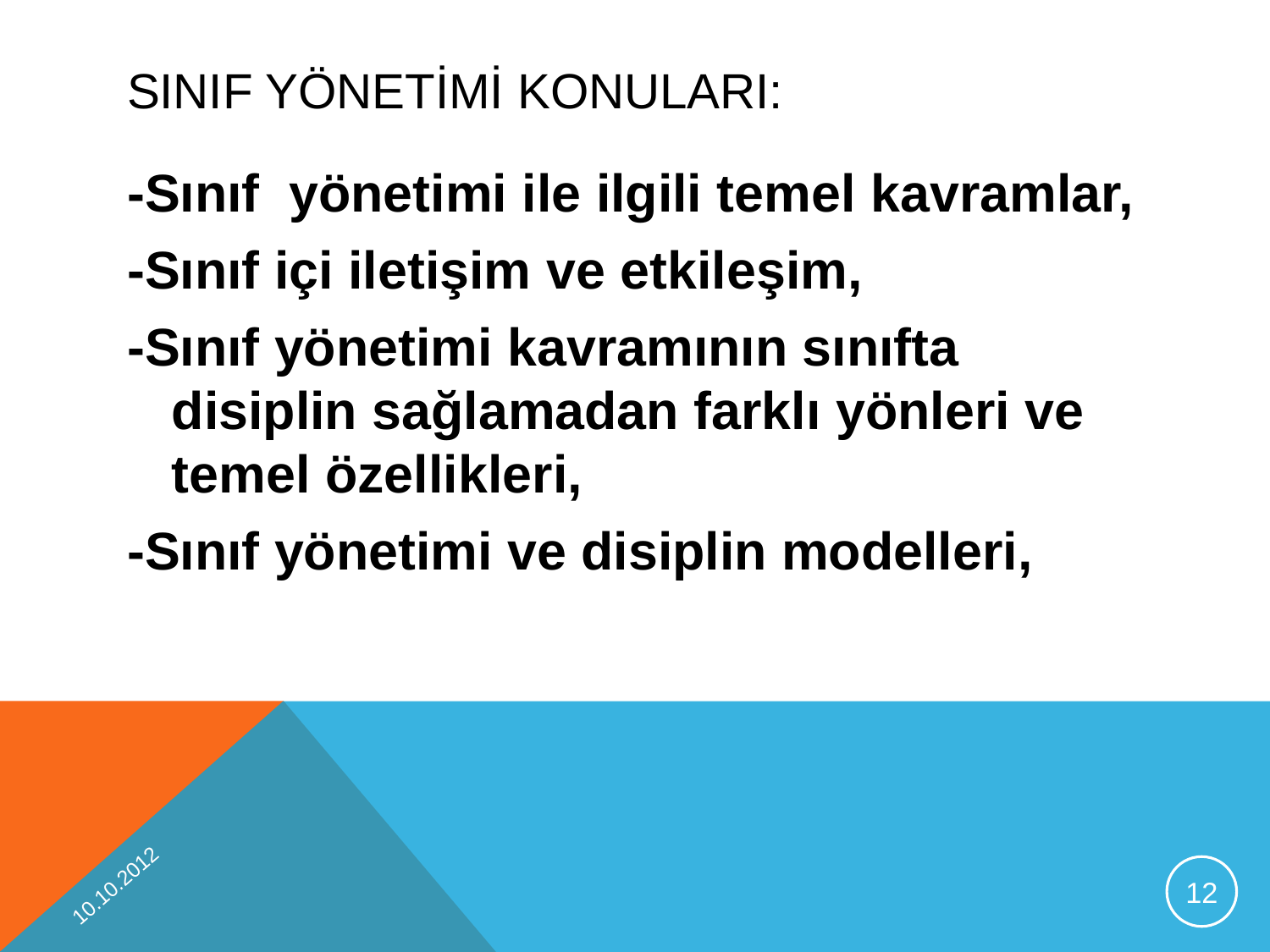

# SINIF YÖNETİMİ KONULARI:
-Sınıf  yönetimi ile ilgili temel kavramlar,
-Sınıf içi iletişim ve etkileşim,
-Sınıf yönetimi kavramının sınıfta disiplin sağlamadan farklı yönleri ve temel özellikleri,
-Sınıf yönetimi ve disiplin modelleri,

10.10.2012
12